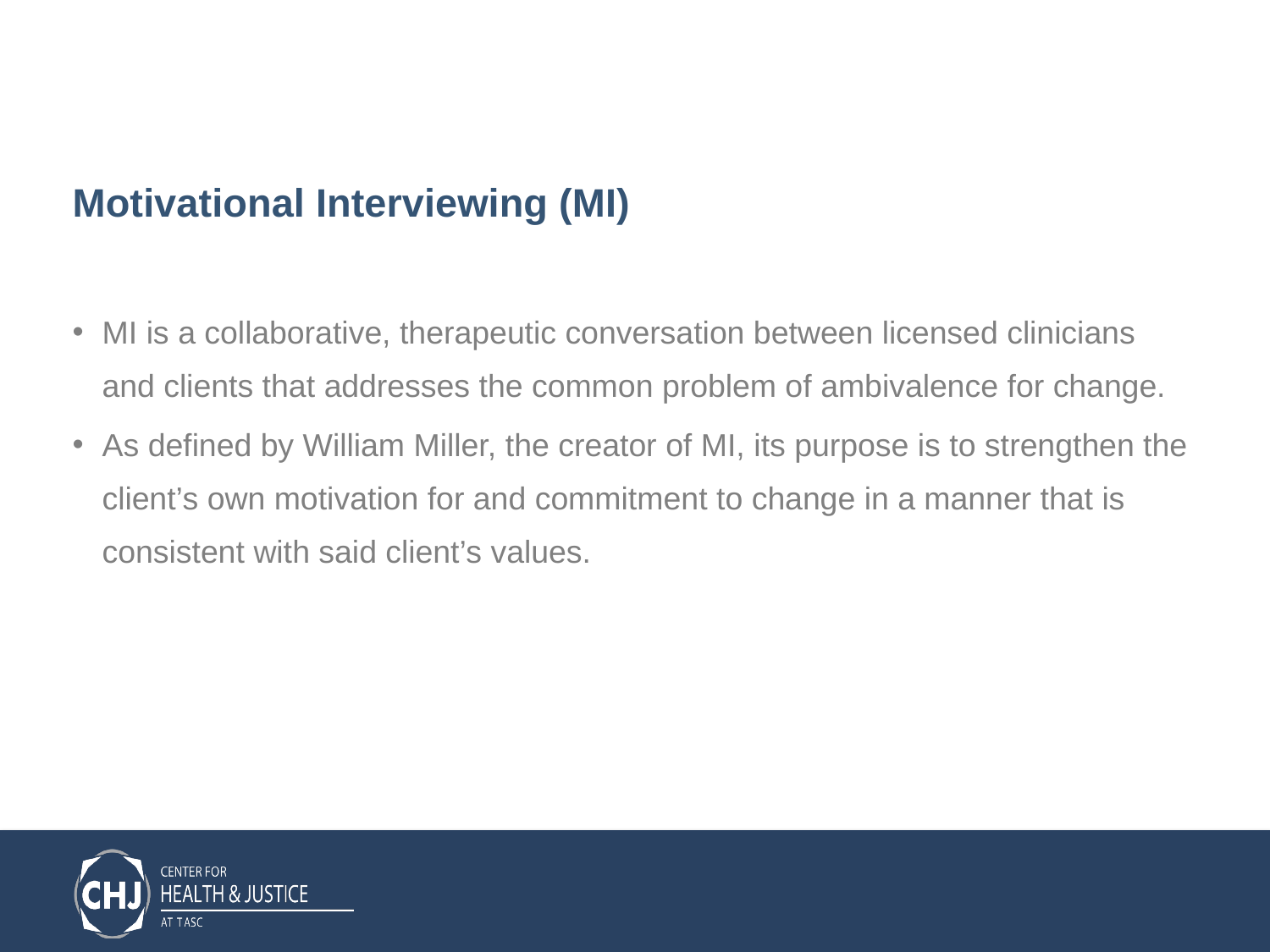

# Motivational Interviewing (MI)
MI is a collaborative, therapeutic conversation between licensed clinicians and clients that addresses the common problem of ambivalence for change.
As defined by William Miller, the creator of MI, its purpose is to strengthen the client’s own motivation for and commitment to change in a manner that is consistent with said client’s values.